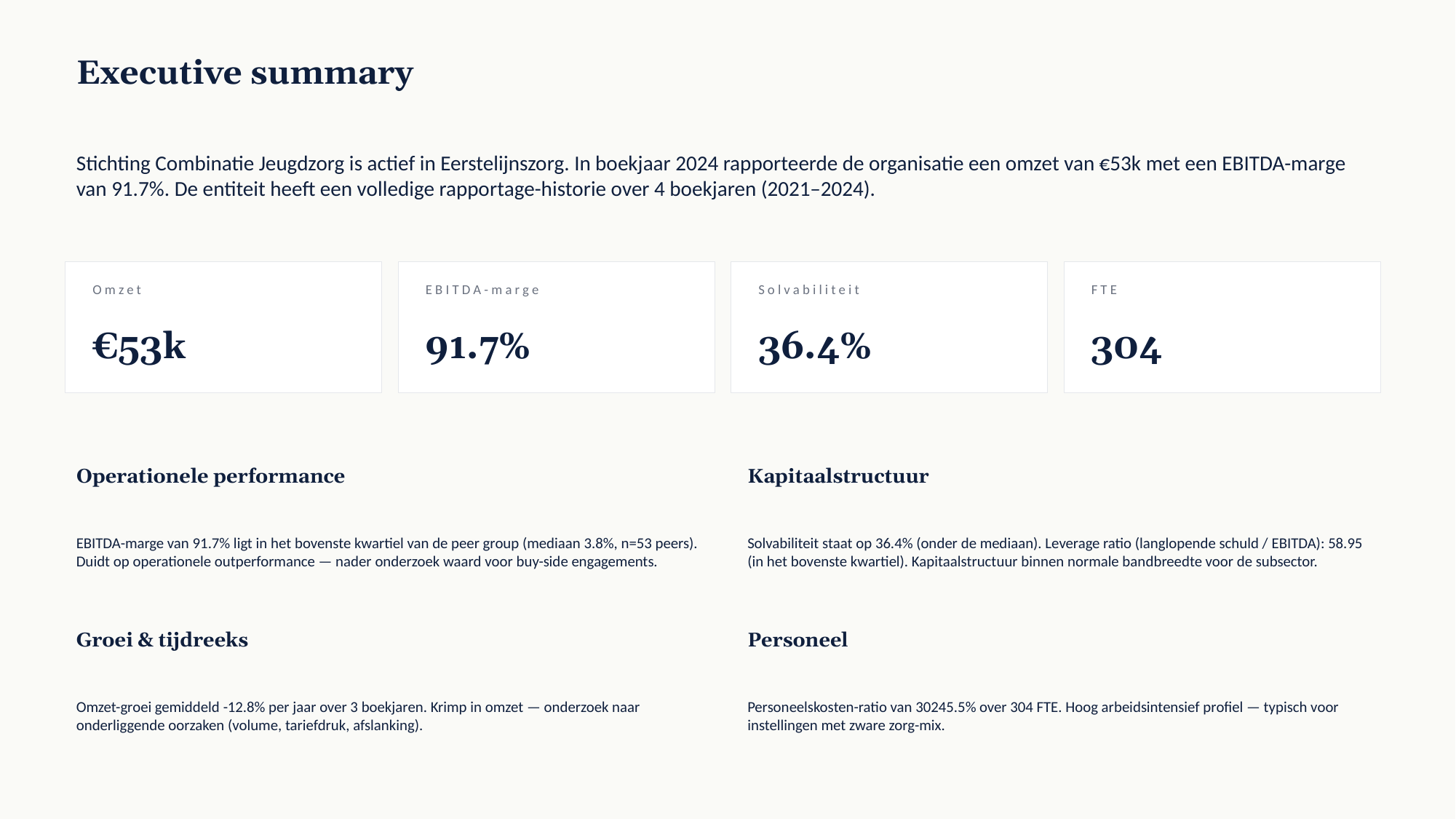

Executive summary
Stichting Combinatie Jeugdzorg is actief in Eerstelijnszorg. In boekjaar 2024 rapporteerde de organisatie een omzet van €53k met een EBITDA-marge van 91.7%. De entiteit heeft een volledige rapportage-historie over 4 boekjaren (2021–2024).

Omzet
EBITDA-marge
Solvabiliteit
FTE
€53k
91.7%
36.4%
304
Operationele performance
Kapitaalstructuur
EBITDA-marge van 91.7% ligt in het bovenste kwartiel van de peer group (mediaan 3.8%, n=53 peers). Duidt op operationele outperformance — nader onderzoek waard voor buy-side engagements.
Solvabiliteit staat op 36.4% (onder de mediaan). Leverage ratio (langlopende schuld / EBITDA): 58.95 (in het bovenste kwartiel). Kapitaalstructuur binnen normale bandbreedte voor de subsector.
Groei & tijdreeks
Personeel
Omzet-groei gemiddeld -12.8% per jaar over 3 boekjaren. Krimp in omzet — onderzoek naar onderliggende oorzaken (volume, tariefdruk, afslanking).
Personeelskosten-ratio van 30245.5% over 304 FTE. Hoog arbeidsintensief profiel — typisch voor instellingen met zware zorg-mix.